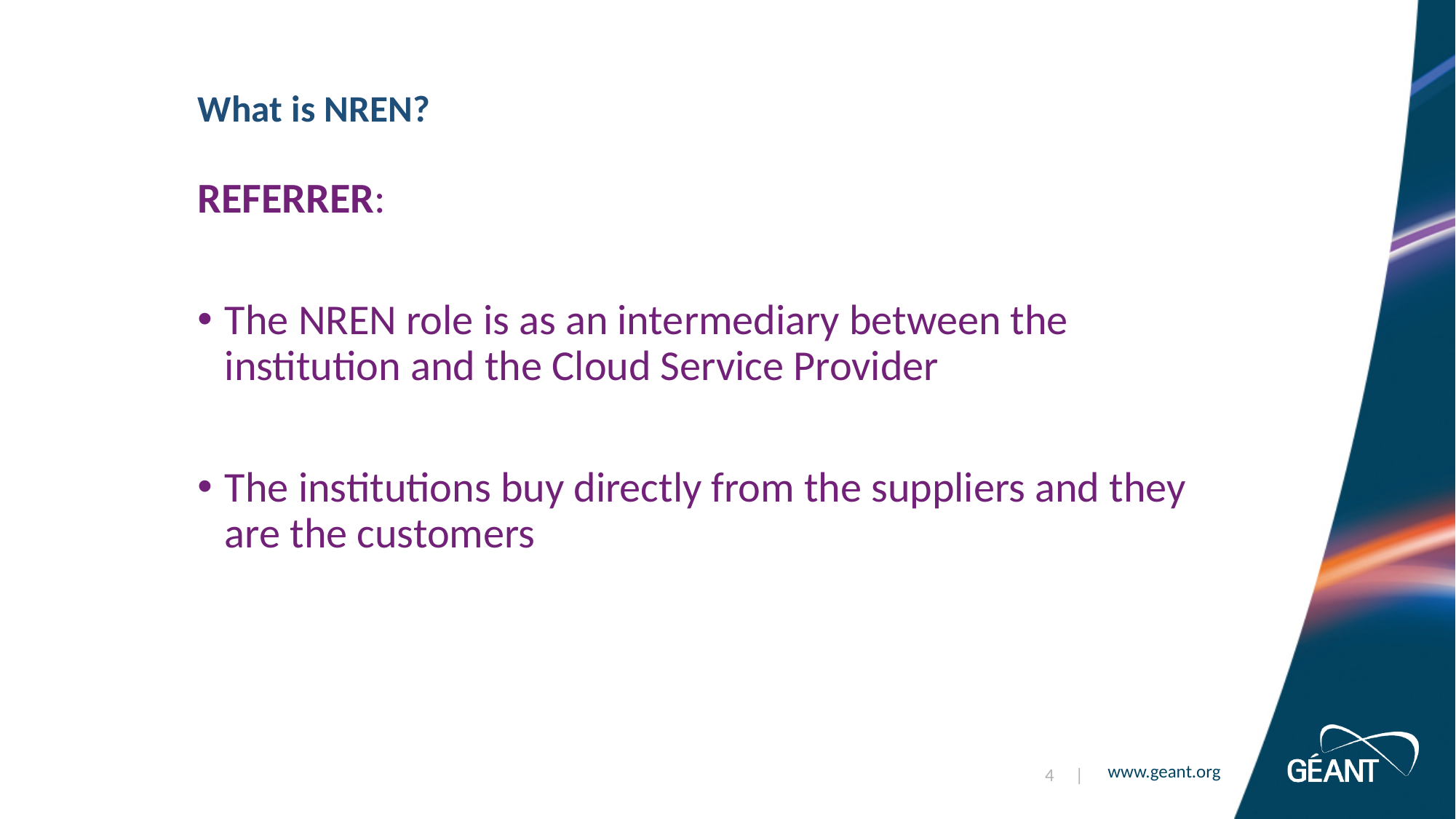

# What is NREN?
REFERRER:

The NREN role is as an intermediary between the institution and the Cloud Service Provider

The institutions buy directly from the suppliers and they are the customers

4     |